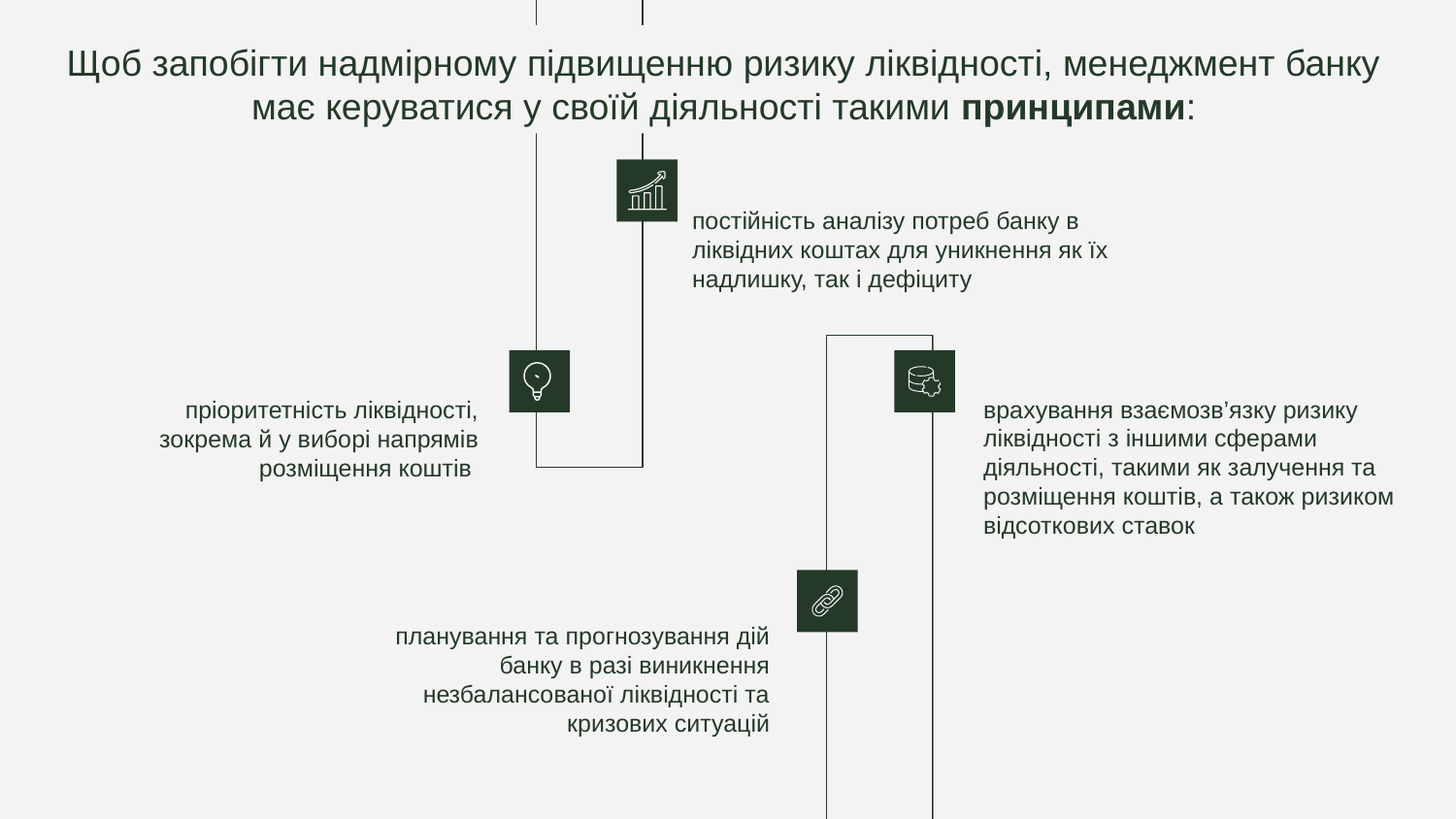

Щоб запобігти надмірному підвищенню ризику ліквідності, менеджмент банку має керуватися у своїй діяльності такими принципами:

постійність аналізу потреб банку в ліквідних коштах для уникнення як їх надлишку, так і дефіциту

врахування взаємозв’язку ризику ліквідності з іншими сферами діяльності, такими як залучення та розміщення коштів, а також ризиком відсоткових ставок
пріоритетність ліквідності, зокрема й у виборі напрямів розміщення коштів

планування та прогнозування дій банку в разі виникнення незбалансованої ліквідності та кризових ситуацій